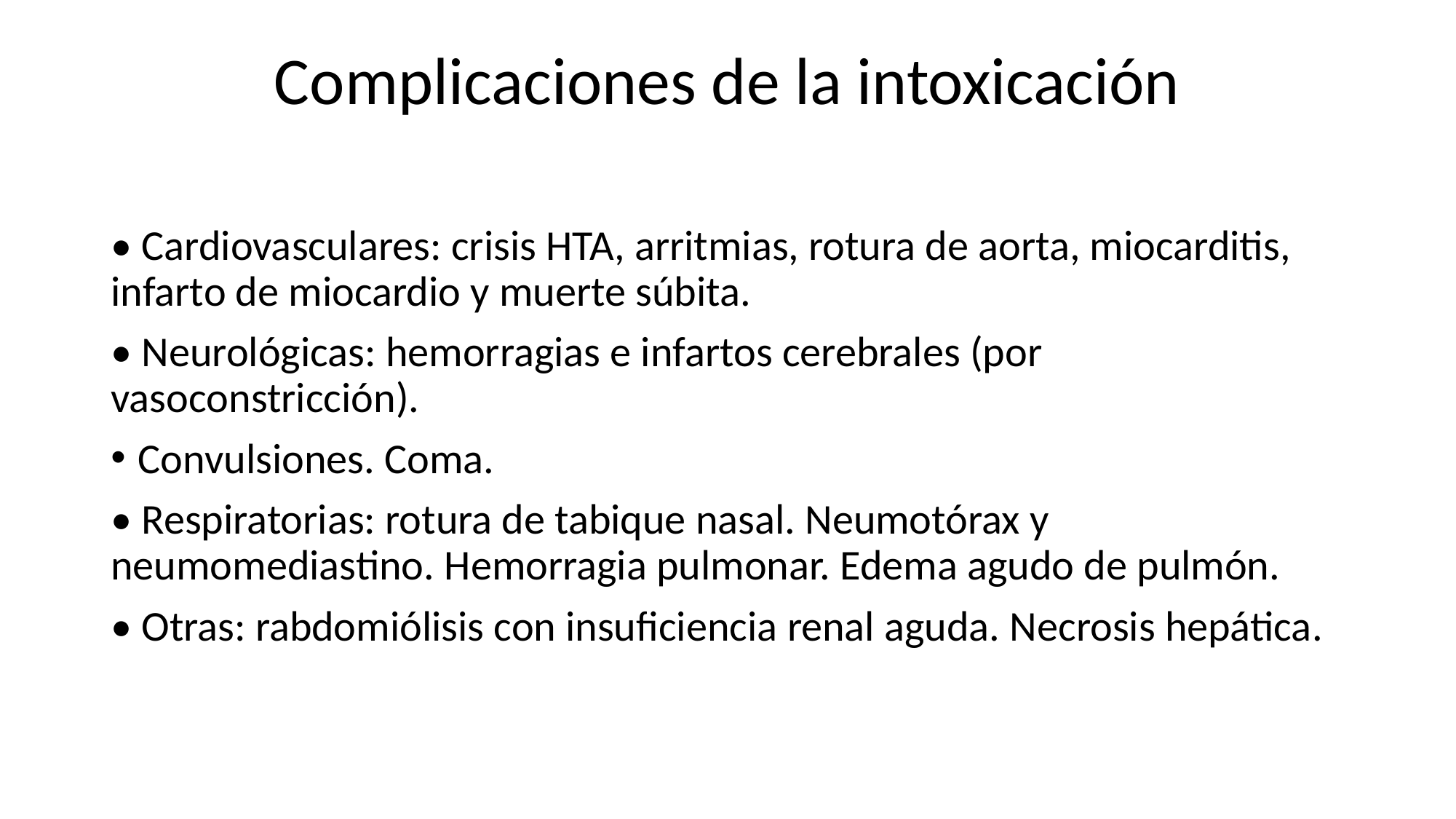

# Complicaciones de la intoxicación
• Cardiovasculares: crisis HTA, arritmias, rotura de aorta, miocarditis, infarto de miocardio y muerte súbita.
• Neurológicas: hemorragias e infartos cerebrales (por vasoconstricción).
Convulsiones. Coma.
• Respiratorias: rotura de tabique nasal. Neumotórax y neumomediastino. Hemorragia pulmonar. Edema agudo de pulmón.
• Otras: rabdomiólisis con insuficiencia renal aguda. Necrosis hepática.